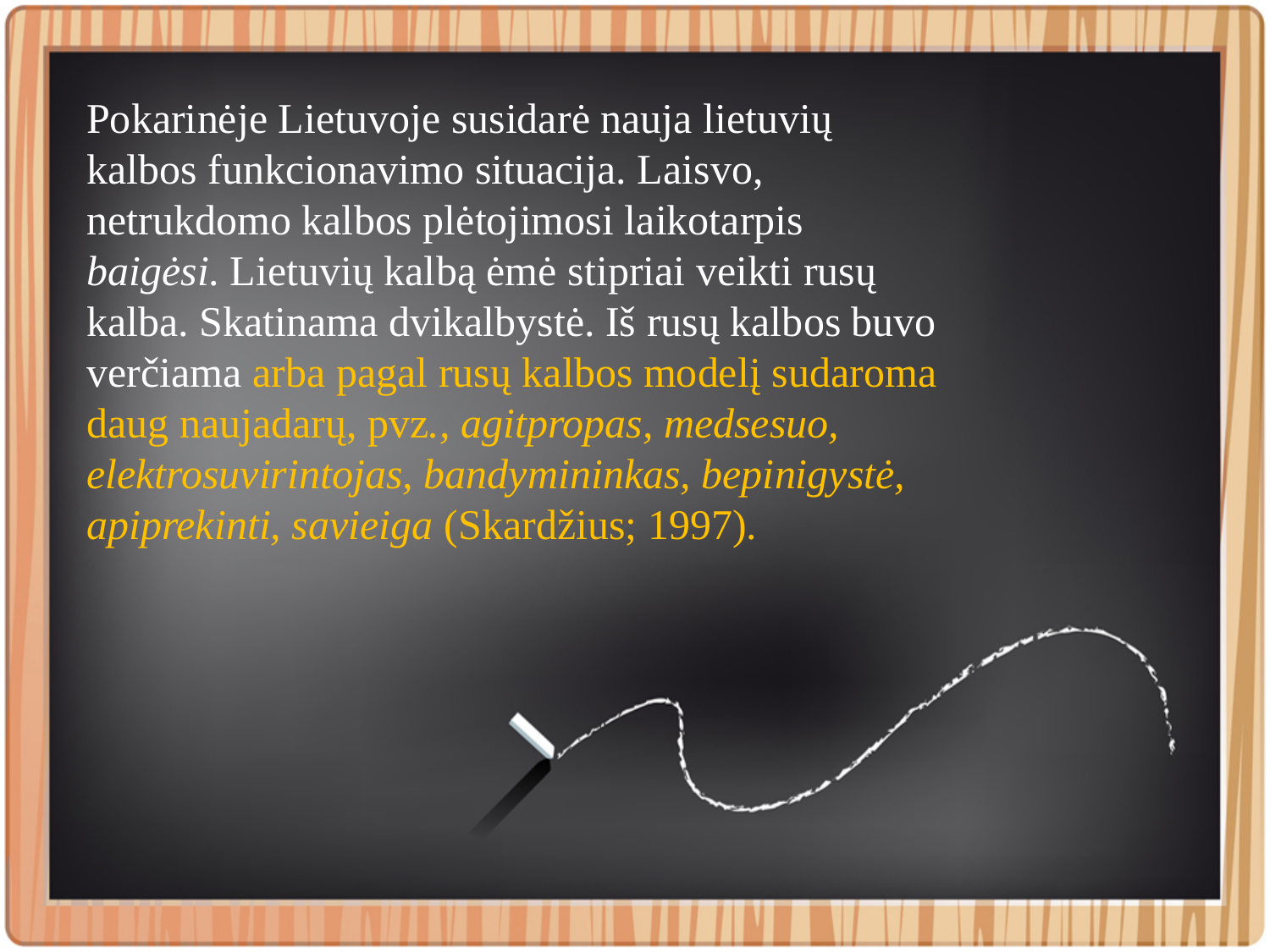

Pokarinėje Lietuvoje susidarė nauja lietuvių kalbos funkcionavimo situacija. Laisvo, netrukdomo kalbos plėtojimosi laikotarpis baigėsi. Lietuvių kalbą ėmė stipriai veikti rusų kalba. Skatinama dvikalbystė. Iš rusų kalbos buvo verčiama arba pagal rusų kalbos modelį sudaroma daug naujadarų, pvz., agitpropas, medsesuo, elektrosuvirintojas, bandymininkas, bepinigystė, apiprekinti, savieiga (Skardžius; 1997).